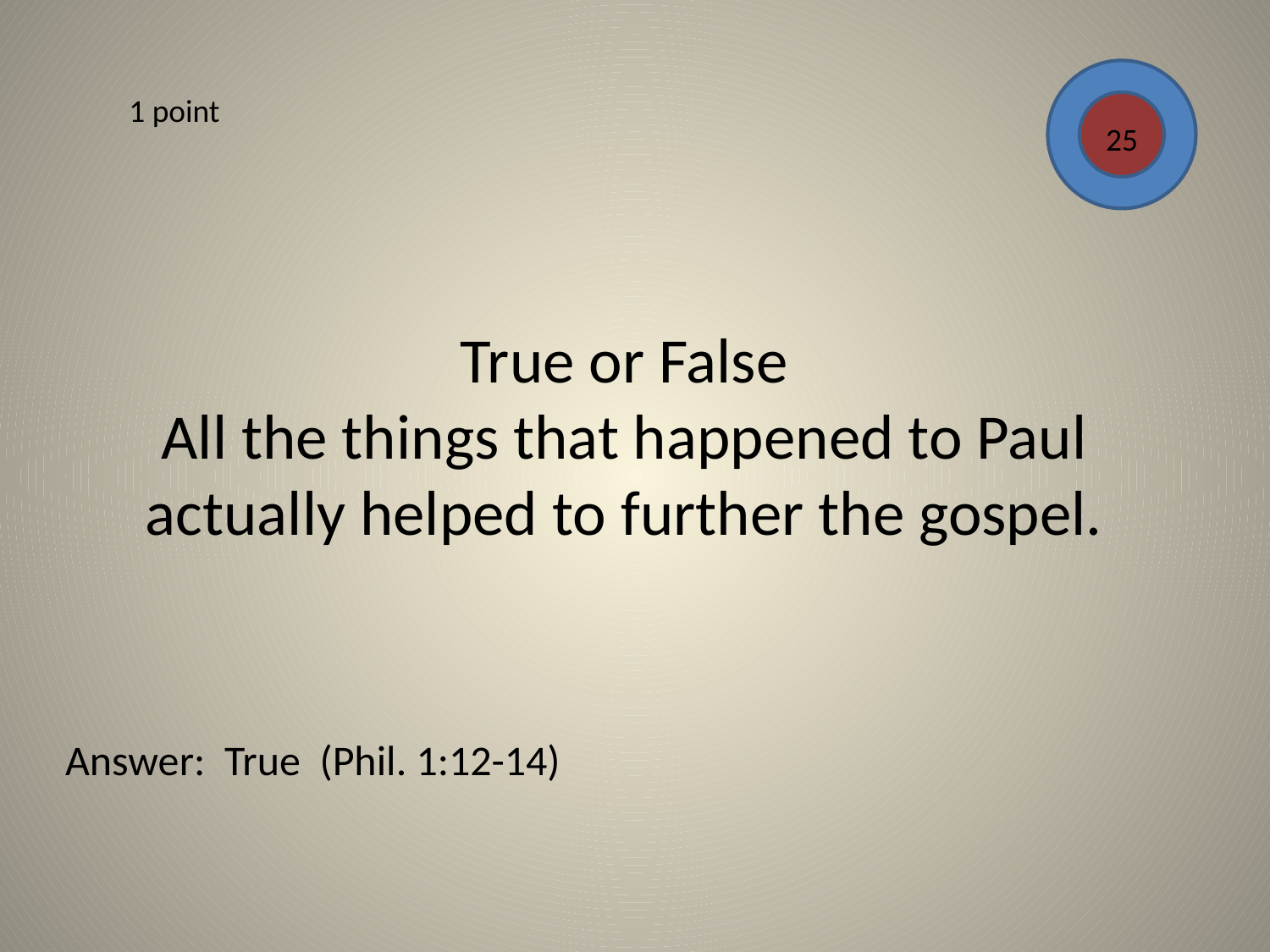

1 point

25
# True or False All the things that happened to Paul actually helped to further the gospel.
Answer:  True  (Phil. 1:12-14)